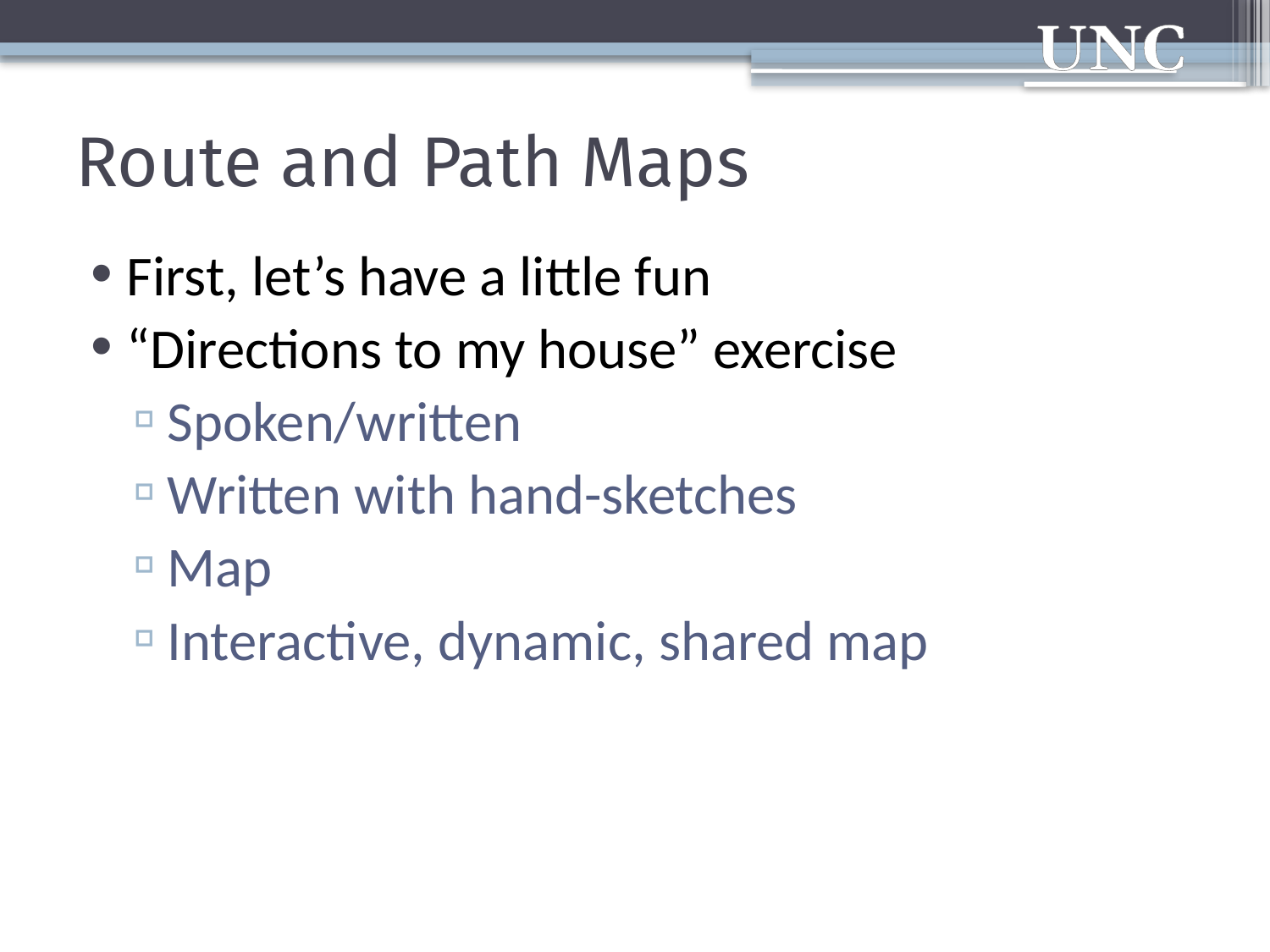

# Route and Path Maps
First, let’s have a little fun
“Directions to my house” exercise
Spoken/written
Written with hand-sketches
Map
Interactive, dynamic, shared map